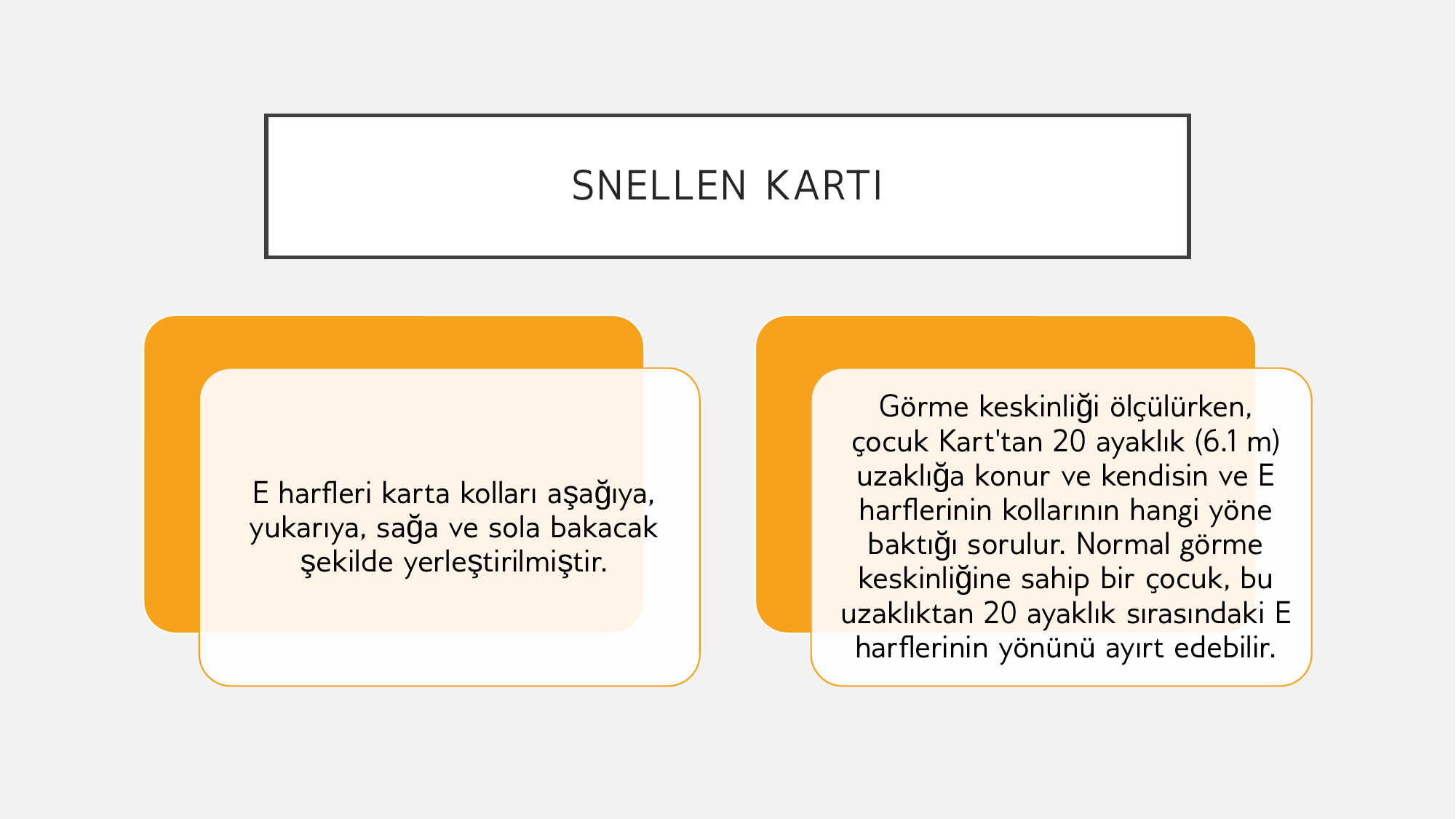

# Snellen Kartı
E harfleri karta kolları aşağıya, yukarıya, sağa ve sola bakacak şekilde yerleştirilmiştir.
Görme keskinliği ölçülürken, çocuk Kart'tan 20 ayaklık (6.1 m) uzaklığa konur ve kendisin ve E harflerinin kollarının hangi yöne baktığı sorulur. Normal görme keskinliğine sahip bir çocuk, bu uzaklıktan 20 ayaklık sırasındaki E harflerinin yönünü ayırt edebilir.